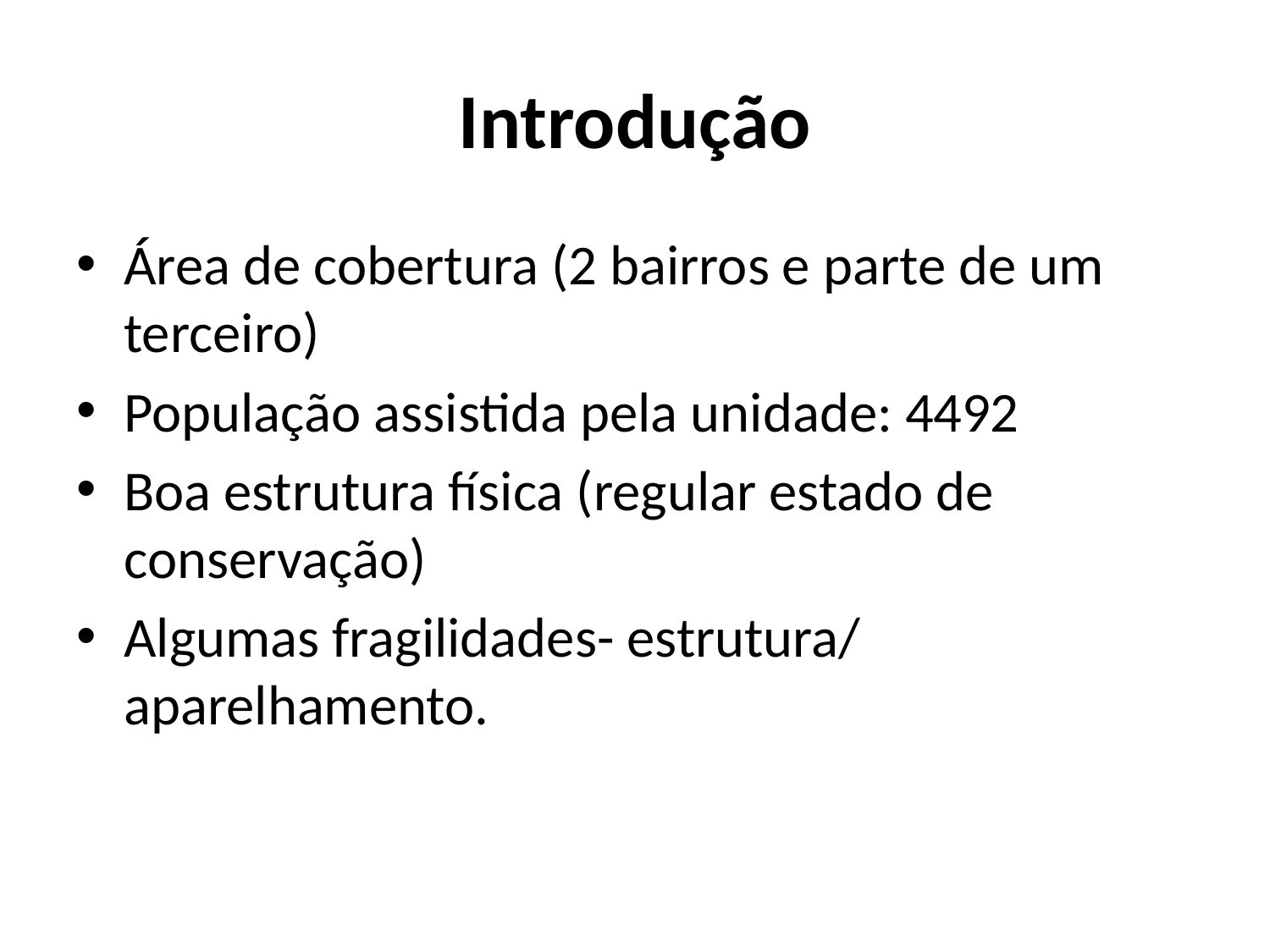

# Introdução
Área de cobertura (2 bairros e parte de um terceiro)
População assistida pela unidade: 4492
Boa estrutura física (regular estado de conservação)
Algumas fragilidades- estrutura/ aparelhamento.